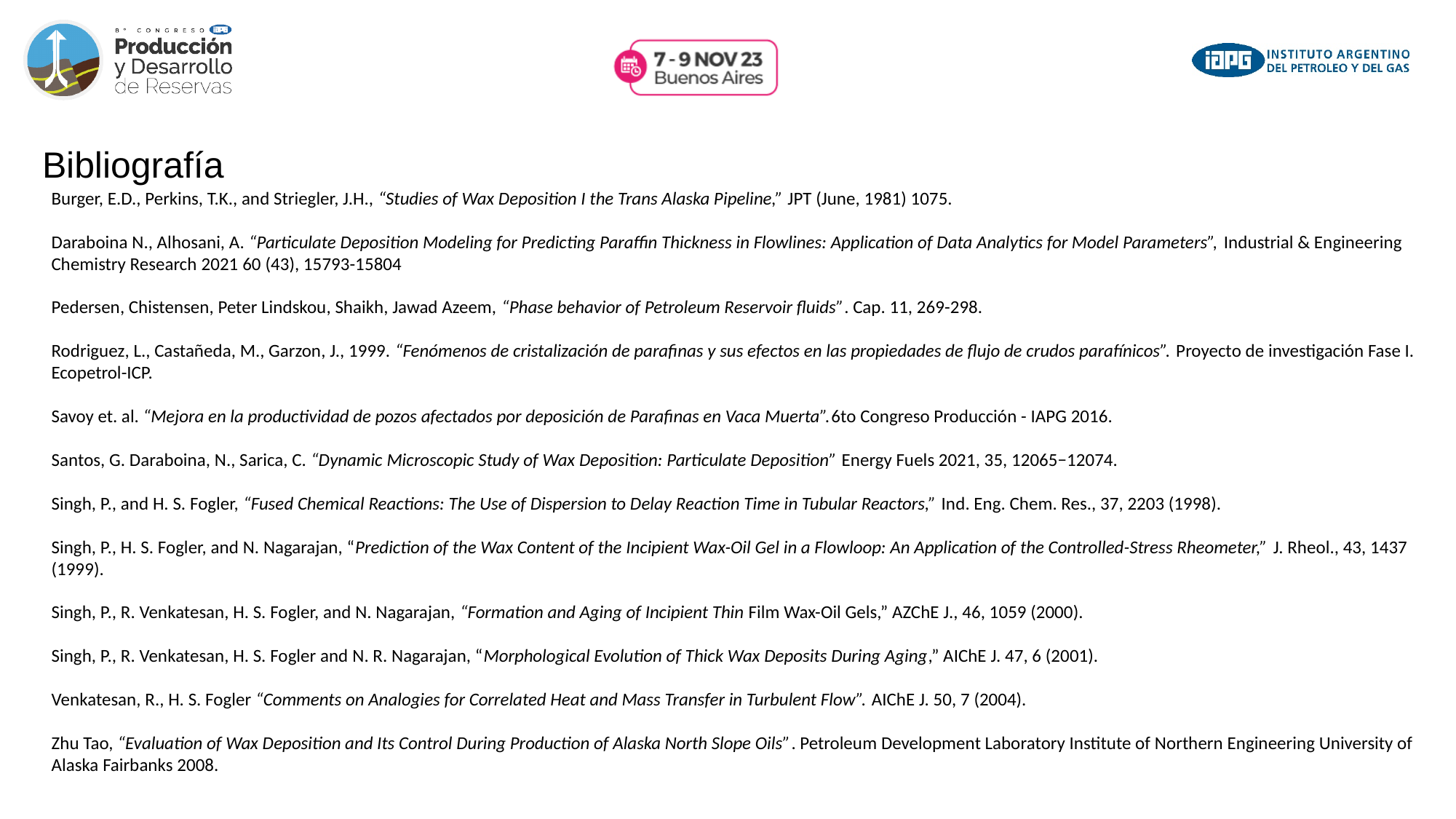

Bibliografía
Burger, E.D., Perkins, T.K., and Striegler, J.H., “Studies of Wax Deposition I the Trans Alaska Pipeline,” JPT (June, 1981) 1075.

Daraboina N., Alhosani, A. “Particulate Deposition Modeling for Predicting Paraffin Thickness in Flowlines: Application of Data Analytics for Model Parameters”, Industrial & Engineering Chemistry Research 2021 60 (43), 15793-15804

Pedersen, Chistensen, Peter Lindskou, Shaikh, Jawad Azeem, “Phase behavior of Petroleum Reservoir fluids”. Cap. 11, 269-298.

Rodriguez, L., Castañeda, M., Garzon, J., 1999. “Fenómenos de cristalización de parafinas y sus efectos en las propiedades de flujo de crudos parafínicos”. Proyecto de investigación Fase I. Ecopetrol-ICP.

Savoy et. al. “Mejora en la productividad de pozos afectados por deposición de Parafinas en Vaca Muerta”.6to Congreso Producción - IAPG 2016.

Santos, G. Daraboina, N., Sarica, C. “Dynamic Microscopic Study of Wax Deposition: Particulate Deposition” Energy Fuels 2021, 35, 12065−12074.

Singh, P., and H. S. Fogler, “Fused Chemical Reactions: The Use of Dispersion to Delay Reaction Time in Tubular Reactors,” Ind. Eng. Chem. Res., 37, 2203 (1998).

Singh, P., H. S. Fogler, and N. Nagarajan, “Prediction of the Wax Content of the Incipient Wax-Oil Gel in a Flowloop: An Application of the Controlled-Stress Rheometer,” J. Rheol., 43, 1437 (1999).

Singh, P., R. Venkatesan, H. S. Fogler, and N. Nagarajan, “Formation and Aging of Incipient Thin Film Wax-Oil Gels,” AZChE J., 46, 1059 (2000).

Singh, P., R. Venkatesan, H. S. Fogler and N. R. Nagarajan, “Morphological Evolution of Thick Wax Deposits During Aging,” AIChE J. 47, 6 (2001).

Venkatesan, R., H. S. Fogler “Comments on Analogies for Correlated Heat and Mass Transfer in Turbulent Flow”. AIChE J. 50, 7 (2004).

Zhu Tao, “Evaluation of Wax Deposition and Its Control During Production of Alaska North Slope Oils”. Petroleum Development Laboratory Institute of Northern Engineering University of Alaska Fairbanks 2008.